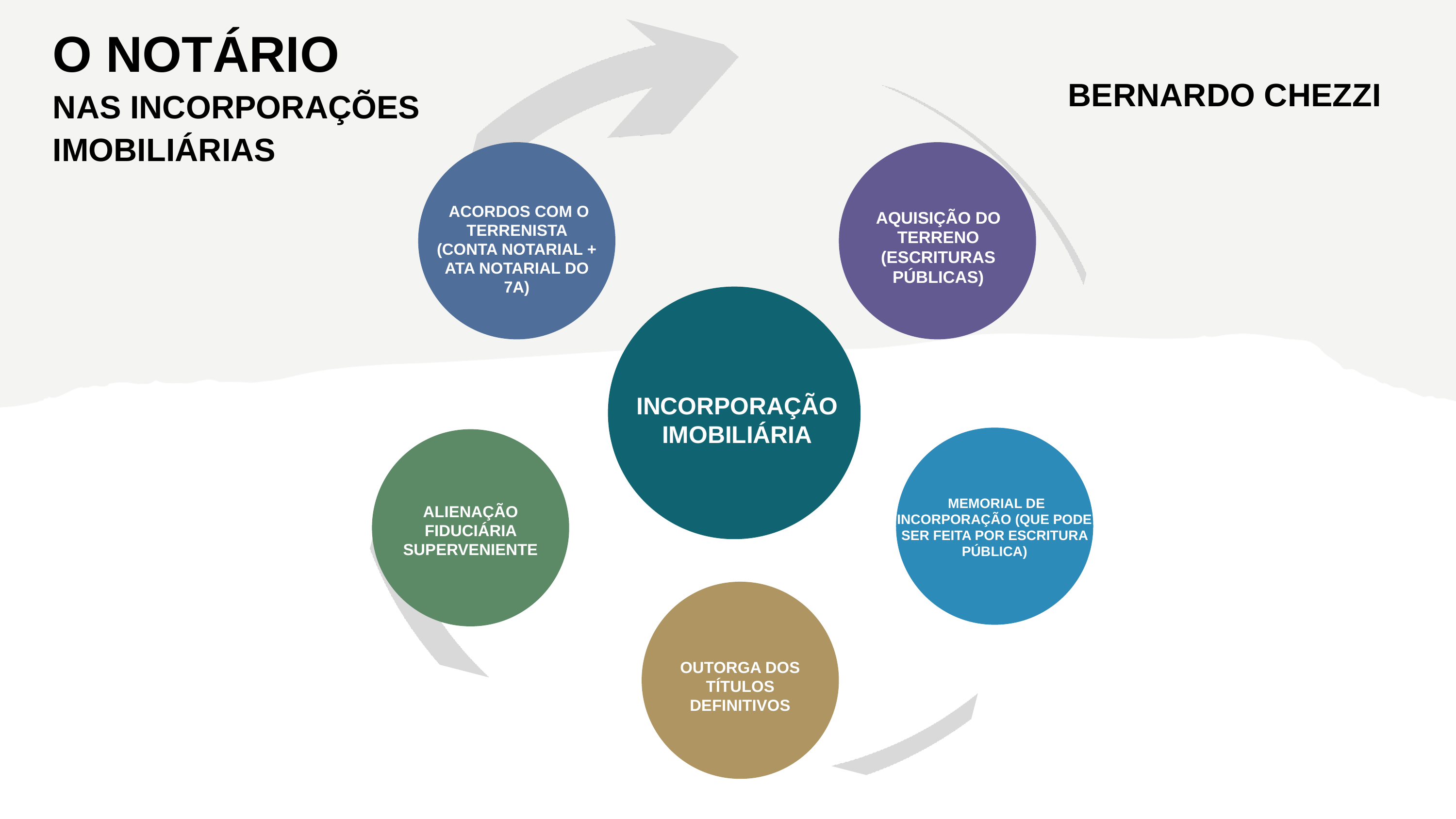

O NOTÁRIO
NAS INCORPORAÇÕES
IMOBILIÁRIAS

BERNARDO CHEZZI

 ACORDOS COM O TERRENISTA (CONTA NOTARIAL + ATA NOTARIAL DO 7A)
AQUISIÇÃO DO TERRENO (ESCRITURAS PÚBLICAS)

INCORPORAÇÃO IMOBILIÁRIA

 MEMORIAL DE INCORPORAÇÃO (QUE PODE SER FEITA POR ESCRITURA PÚBLICA)
ALIENAÇÃO FIDUCIÁRIA SUPERVENIENTE
 MEMORIAL DE INCORPORAÇÃO (QUE PODE SER FEITO POR ESCRITURA PÚBLICA)

 MEMORIAL DE INCORPORAÇÃO (QUE PODE SER FEITO POR ESCRITURA PÚBLICA)

OUTORGA DOS TÍTULOS DEFINITIVOS